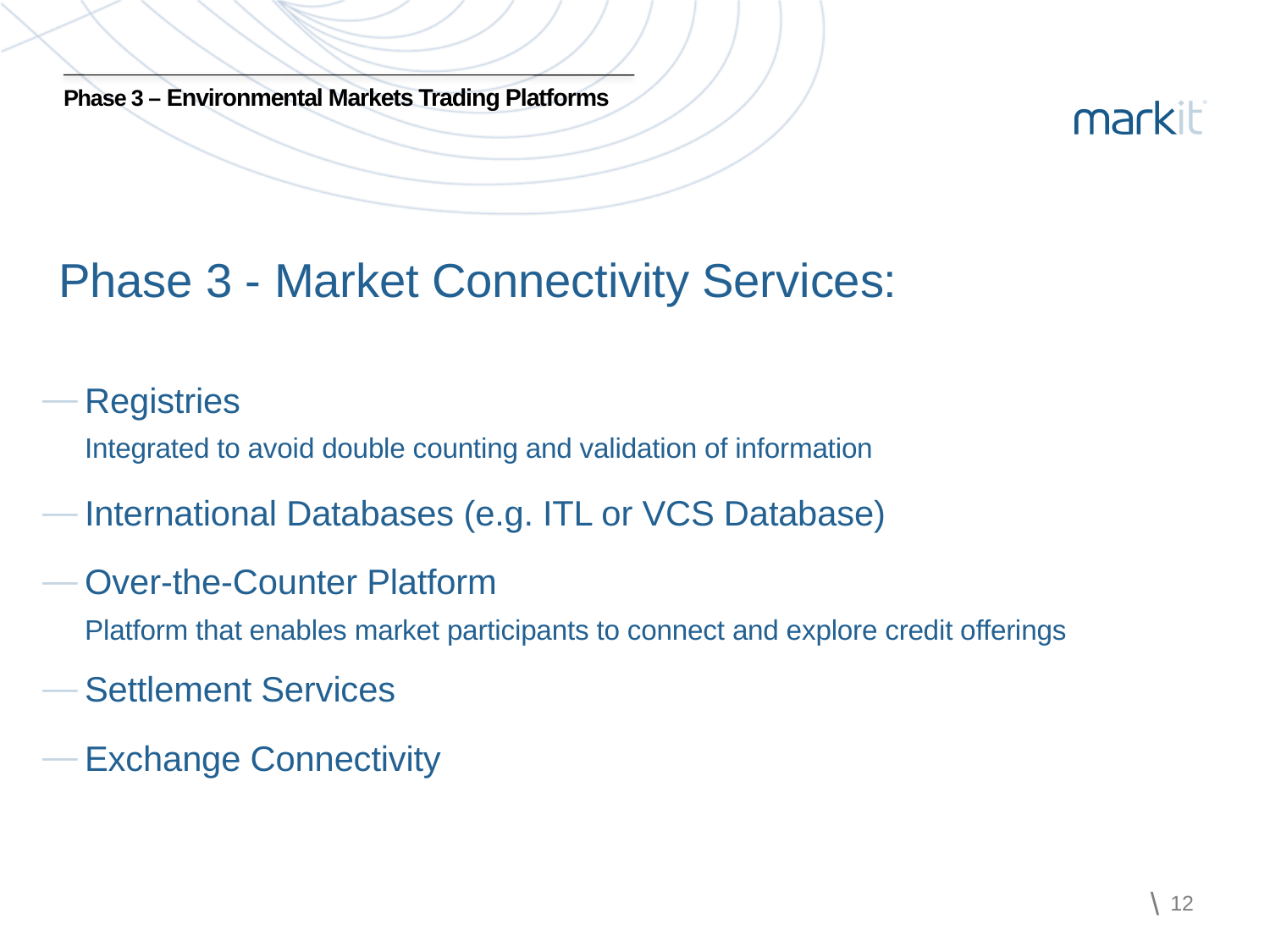

# Phase 3 – Environmental Markets Trading Platforms
Phase 3 - Market Connectivity Services:

Registries
Integrated to avoid double counting and validation of information
International Databases (e.g. ITL or VCS Database)
Over-the-Counter Platform
Platform that enables market participants to connect and explore credit offerings
Settlement Services
Exchange Connectivity